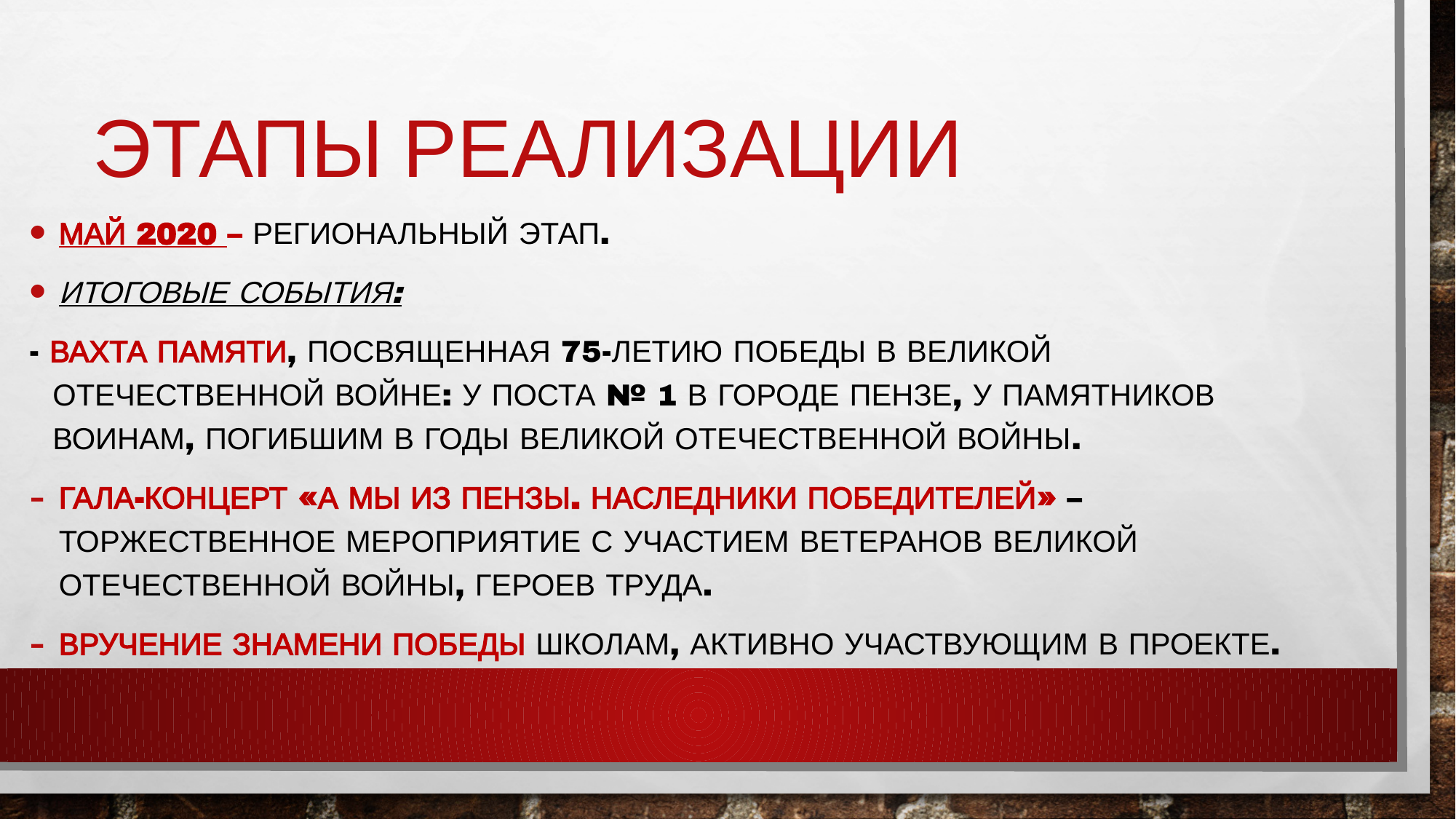

# Этапы реализации
Май 2020 – региональный этап.
Итоговые события:
- Вахта памяти, посвященная 75-летию Победы в Великой Отечественной войне: у Поста № 1 в городе Пензе, у памятников воинам, погибшим в годы Великой Отечественной войны.
Гала-концерт «А мы из Пензы. Наследники Победителей» –  торжественное мероприятие с участием ветеранов Великой Отечественной войны, героев труда.
Вручение Знамени Победы школам, активно участвующим в проекте.